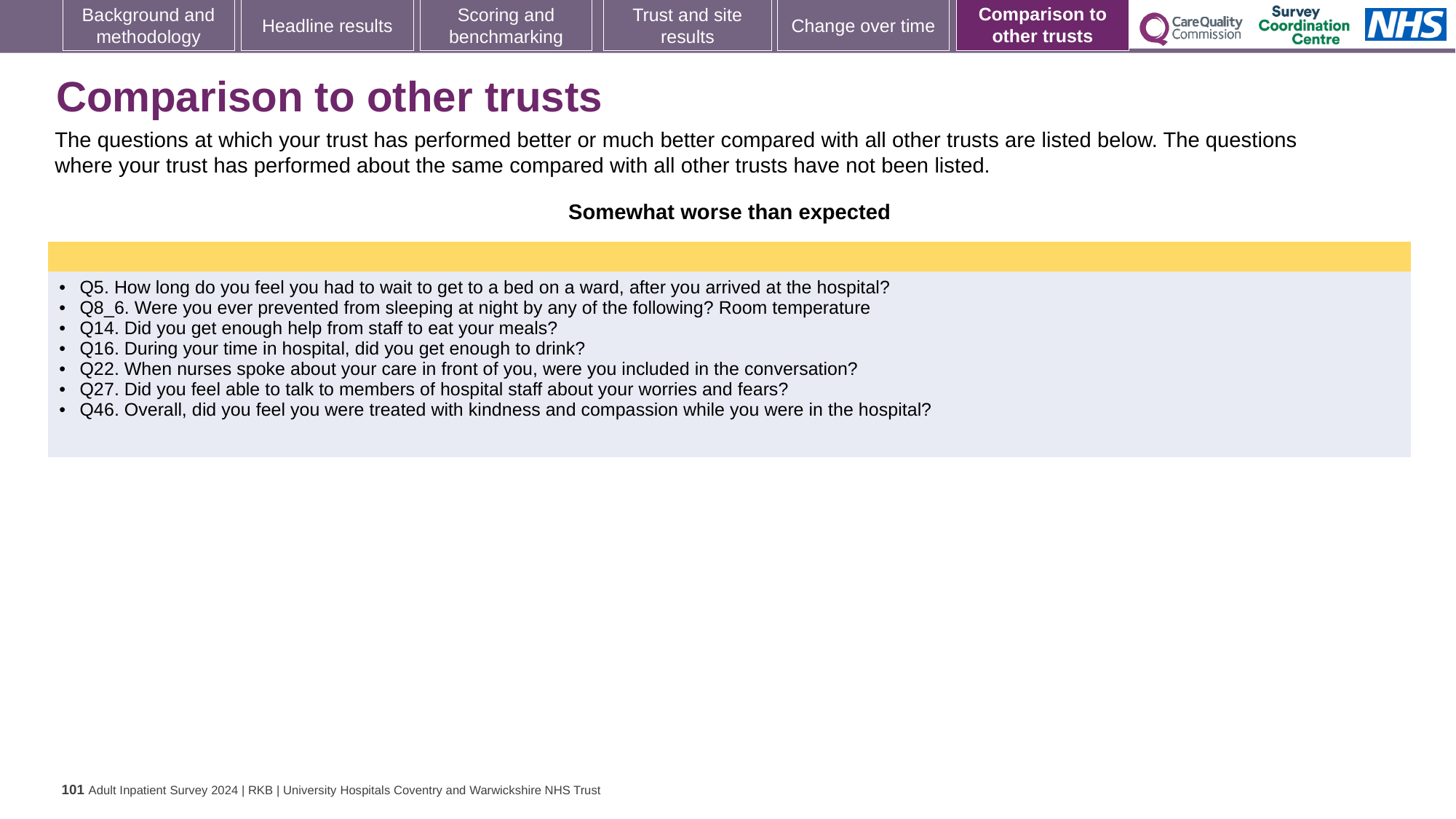

# Comparison to other trusts
The questions at which your trust has performed better or much better compared with all other trusts are listed below. The questions where your trust has performed about the same compared with all other trusts have not been listed.
| Somewhat worse than expected |
| --- |
|  |
| Q5. How long do you feel you had to wait to get to a bed on a ward, after you arrived at the hospital? Q8\_6. Were you ever prevented from sleeping at night by any of the following? Room temperature Q14. Did you get enough help from staff to eat your meals? Q16. During your time in hospital, did you get enough to drink? Q22. When nurses spoke about your care in front of you, were you included in the conversation? Q27. Did you feel able to talk to members of hospital staff about your worries and fears? Q46. Overall, did you feel you were treated with kindness and compassion while you were in the hospital? |
101